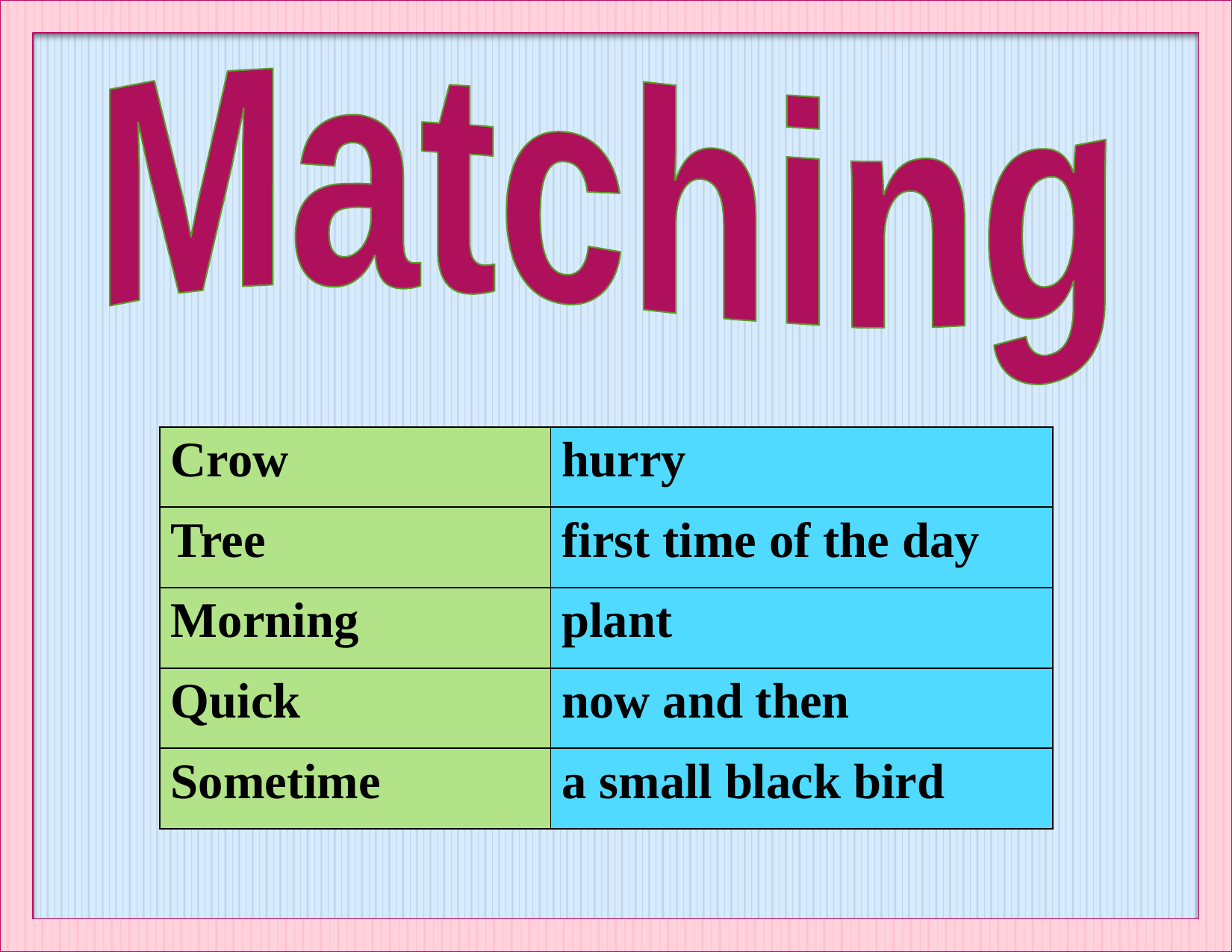

Matching
| Crow | hurry |
| --- | --- |
| Tree | first time of the day |
| Morning | plant |
| Quick | now and then |
| Sometime | a small black bird |